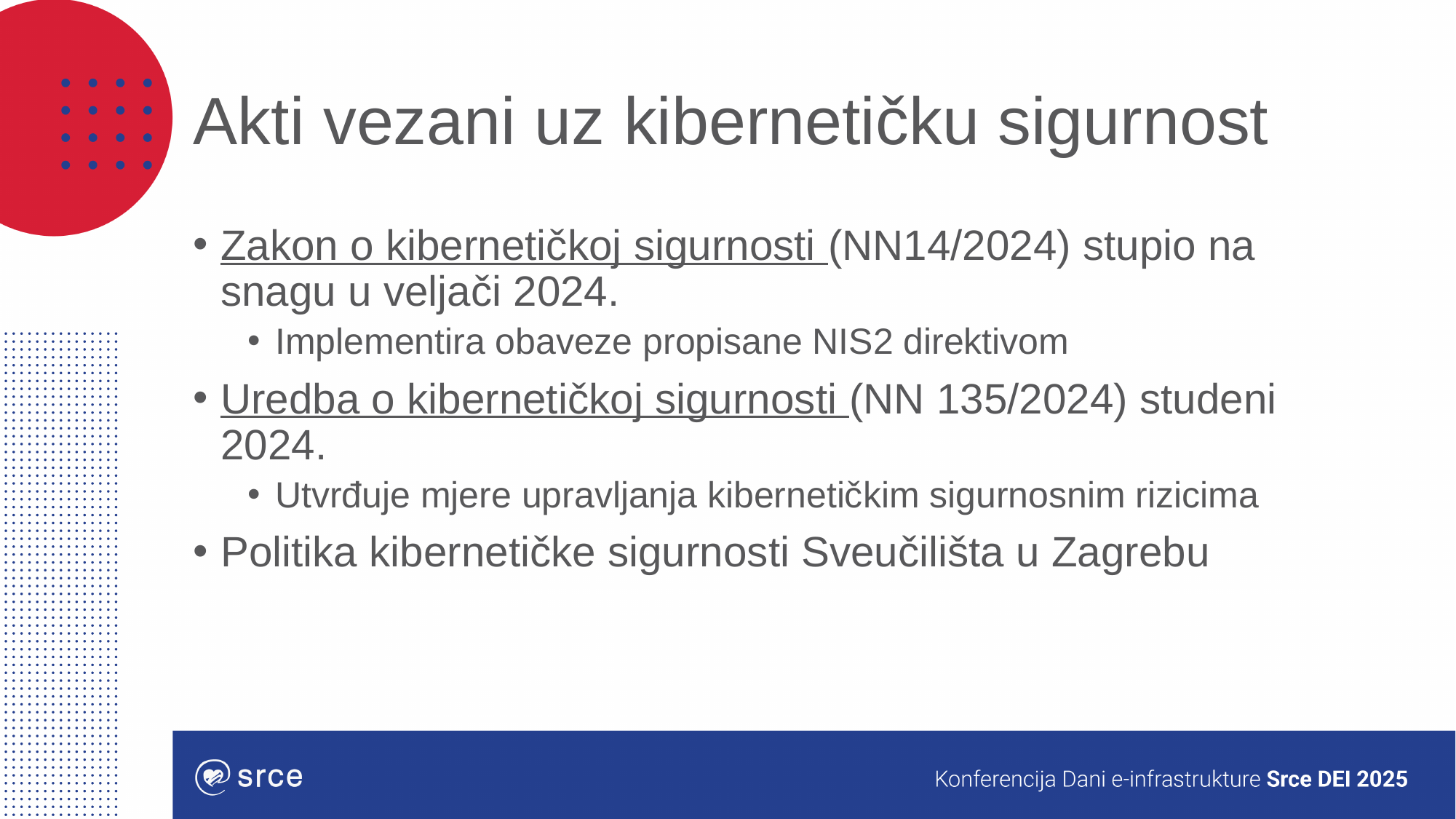

# Akti vezani uz kibernetičku sigurnost
Zakon o kibernetičkoj sigurnosti (NN14/2024) stupio na snagu u veljači 2024.
Implementira obaveze propisane NIS2 direktivom
Uredba o kibernetičkoj sigurnosti (NN 135/2024) studeni 2024.
Utvrđuje mjere upravljanja kibernetičkim sigurnosnim rizicima
Politika kibernetičke sigurnosti Sveučilišta u Zagrebu